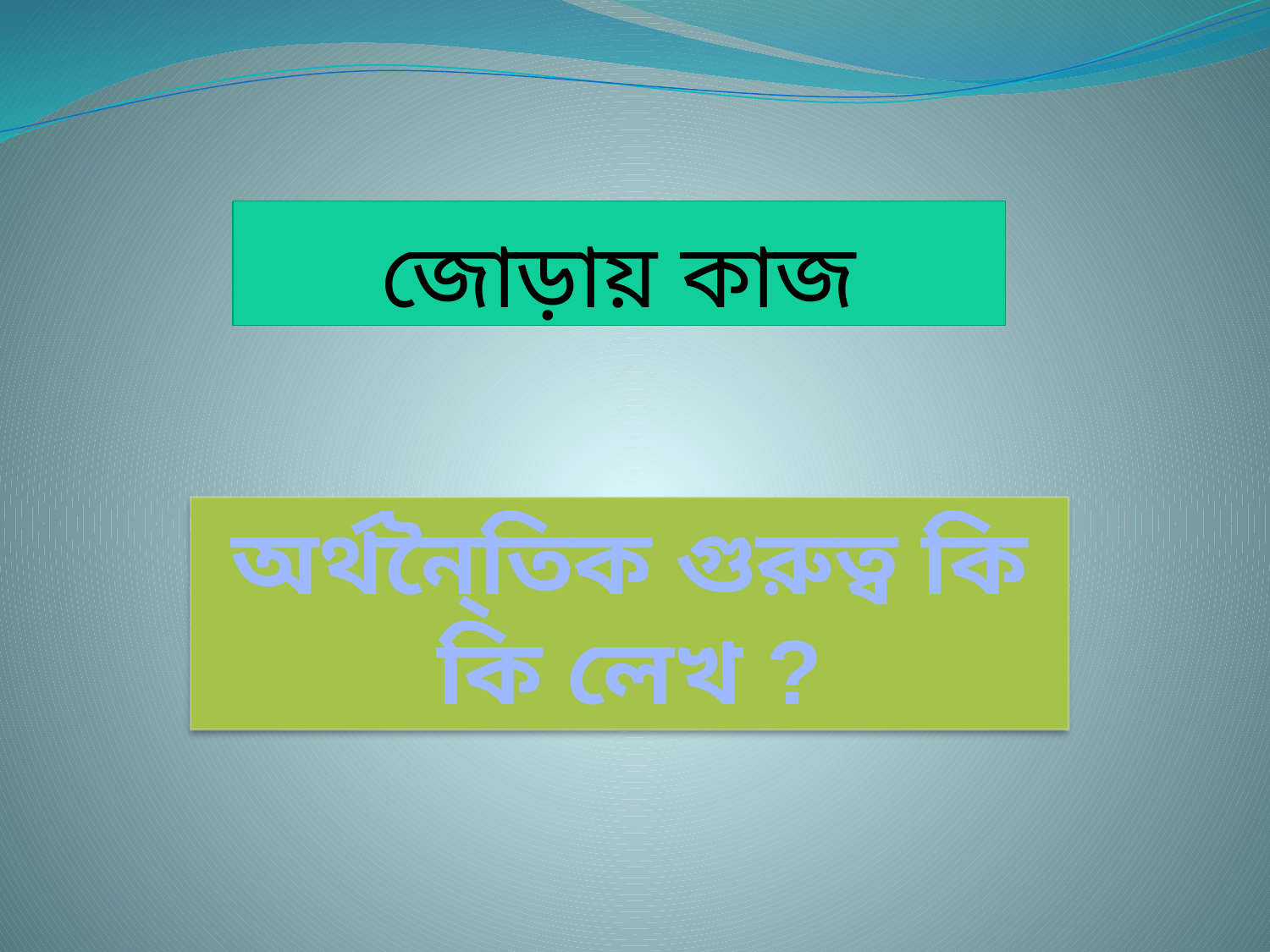

# জোড়ায় কাজ
অর্থনৈ্তিক গুরুত্ব কি কি লেখ ?